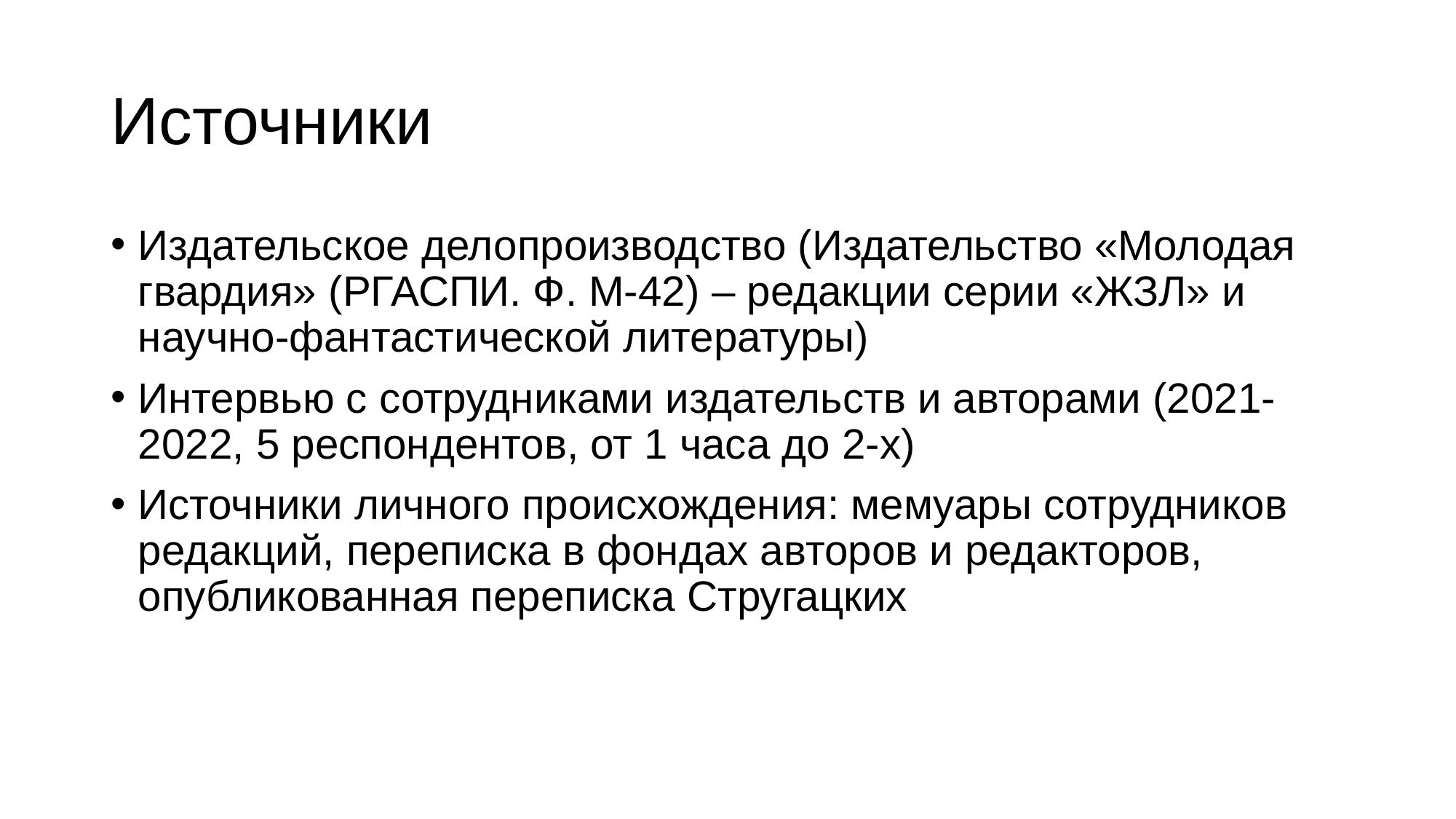

# Источники
Издательское делопроизводство (Издательство «Молодая гвардия» (РГАСПИ. Ф. М-42) – редакции серии «ЖЗЛ» и научно-фантастической литературы)
Интервью с сотрудниками издательств и авторами (2021-2022, 5 респондентов, от 1 часа до 2-х)
Источники личного происхождения: мемуары сотрудников редакций, переписка в фондах авторов и редакторов, опубликованная переписка Стругацких